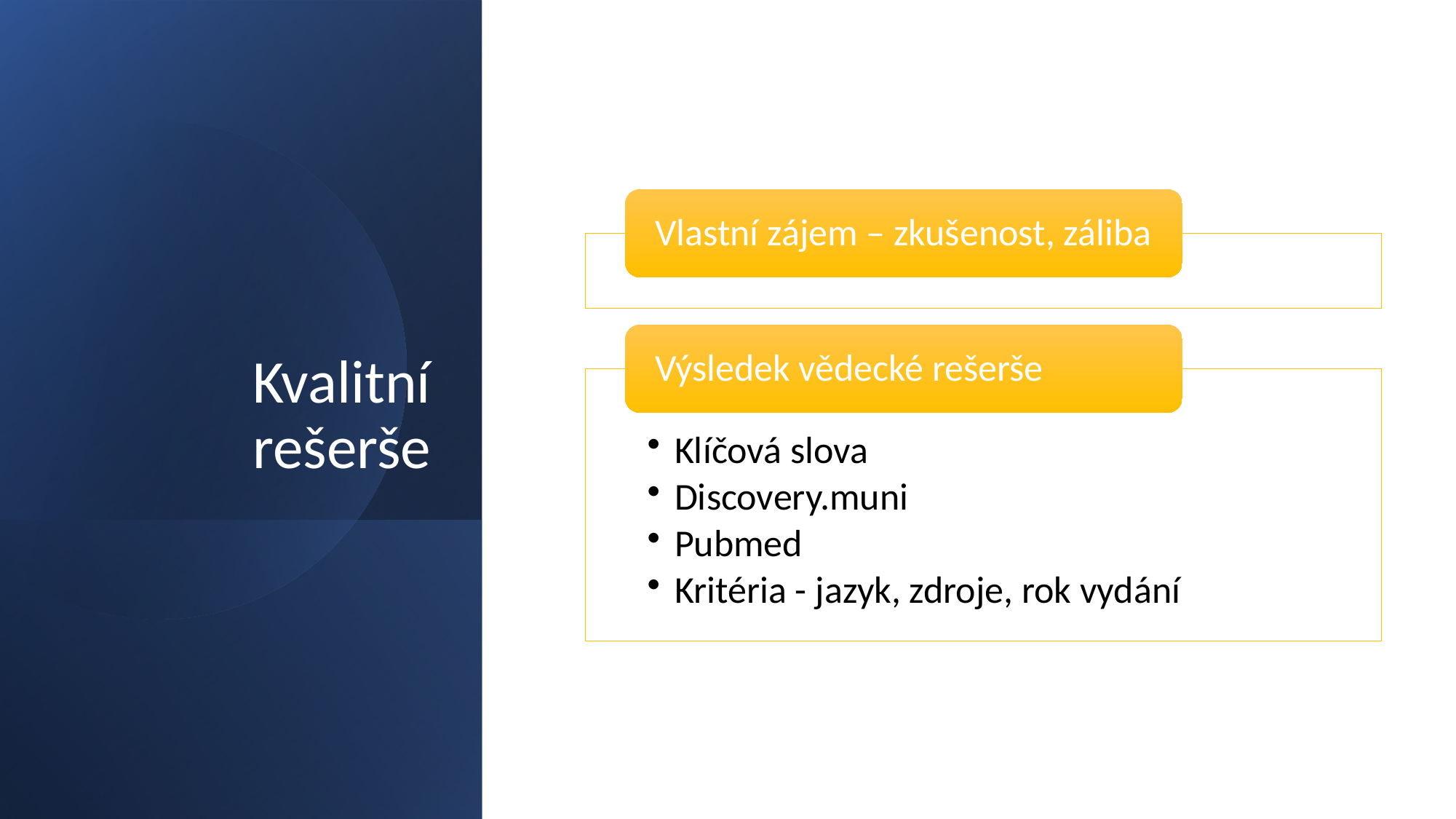

Vlastní zájem – zkušenost, záliba
Klíčová slova
Discovery.muni
Pubmed
Kritéria - jazyk, zdroje, rok vydání
Výsledek vědecké rešerše

# Kvalitní rešerše